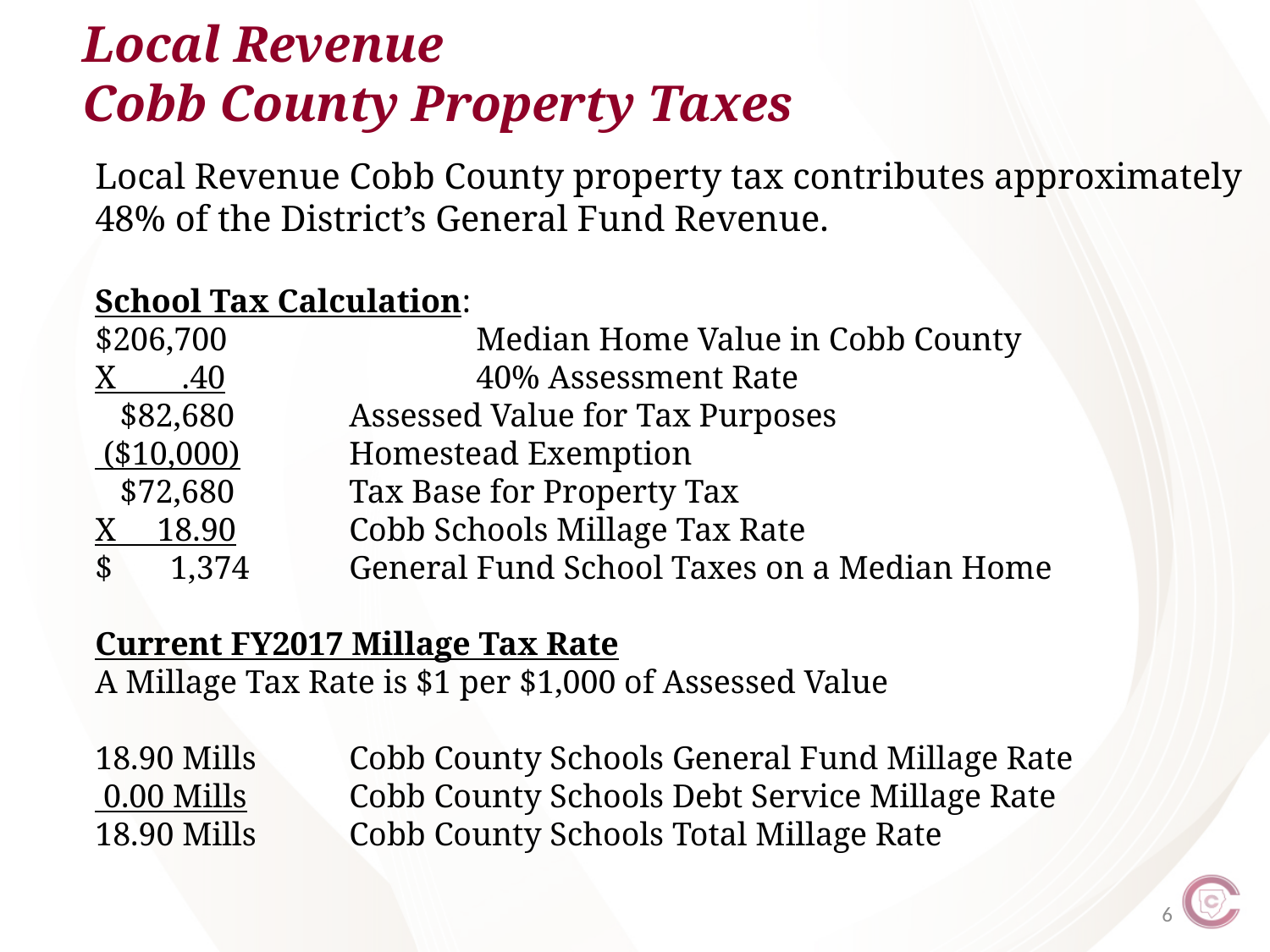

Local Revenue
Cobb County Property Taxes

Local Revenue Cobb County property tax contributes approximately
48% of the District’s General Fund Revenue.

School Tax Calculation:
$206,700		Median Home Value in Cobb County
X        .40		40% Assessment Rate
   $82,680	Assessed Value for Tax Purposes
 ($10,000)	Homestead Exemption
   $72,680	Tax Base for Property Tax
X     18.90	Cobb Schools Millage Tax Rate
$       1,374	General Fund School Taxes on a Median Home

Current FY2017 Millage Tax Rate
A Millage Tax Rate is $1 per $1,000 of Assessed Value

18.90 Mills	Cobb County Schools General Fund Millage Rate
 0.00 Mills	Cobb County Schools Debt Service Millage Rate
18.90 Mills	Cobb County Schools Total Millage Rate

[unsupported chart]

6